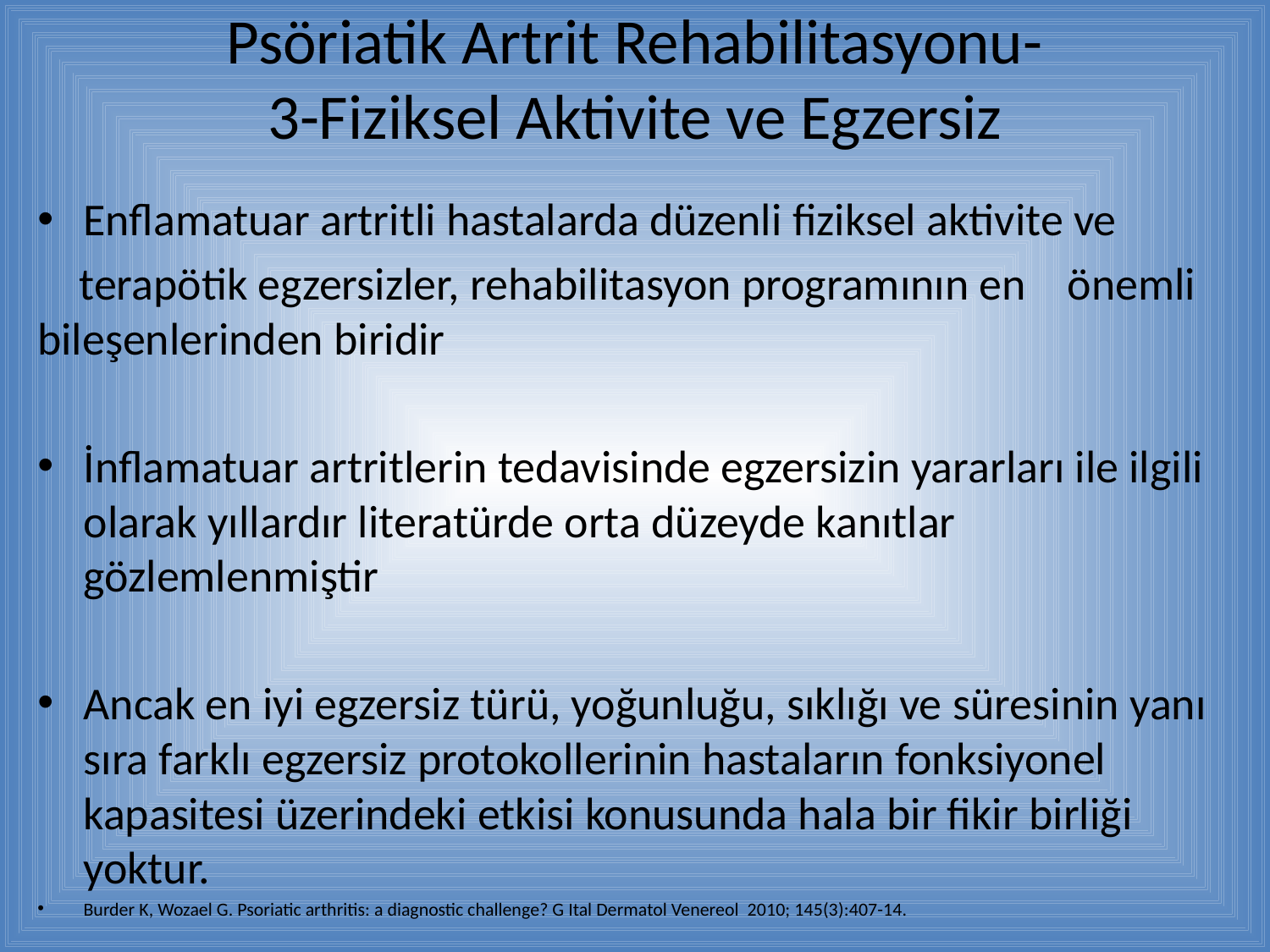

# Psöriatik Artrit Rehabilitasyonu- 3-Fiziksel Aktivite ve Egzersiz

Enflamatuar artritli hastalarda düzenli fiziksel aktivite ve
    terapötik egzersizler, rehabilitasyon programının en    önemli bileşenlerinden biridir

İnflamatuar artritlerin tedavisinde egzersizin yararları ile ilgili olarak yıllardır literatürde orta düzeyde kanıtlar gözlemlenmiştir

Ancak en iyi egzersiz türü, yoğunluğu, sıklığı ve süresinin yanı sıra farklı egzersiz protokollerinin hastaların fonksiyonel kapasitesi üzerindeki etkisi konusunda hala bir fikir birliği yoktur.
Burder K, Wozael G. Psoriatic arthritis: a diagnostic challenge? G Ital Dermatol Venereol  2010; 145(3):407-14.